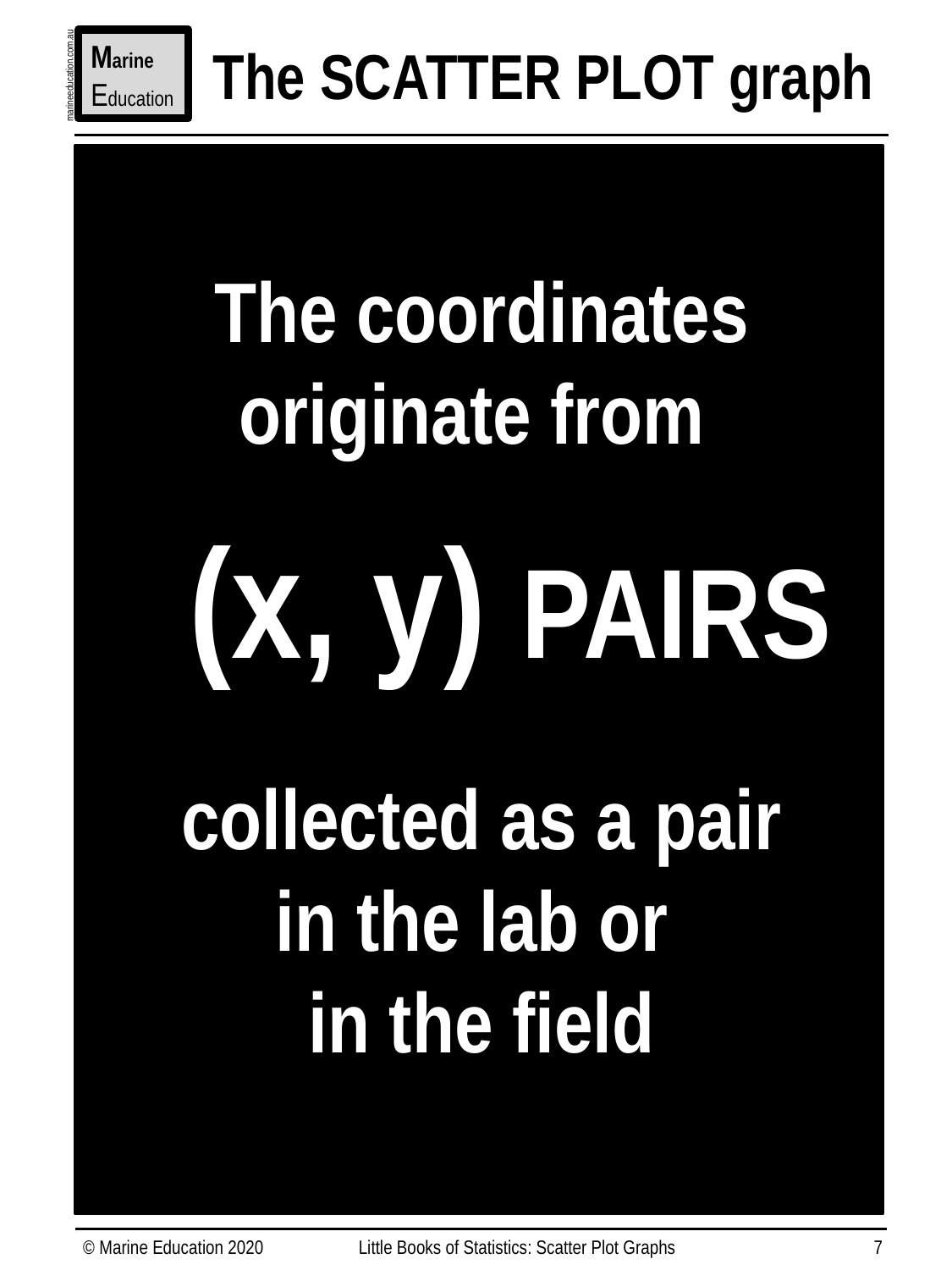

The SCATTER PLOT graph
Marine
Education
marineeducation.com.au

The coordinates originate from

  (x, y) PAIRS

collected as a pair
in the lab or
in the field

© Marine Education 2020
Little Books of Statistics: Scatter Plot Graphs
7